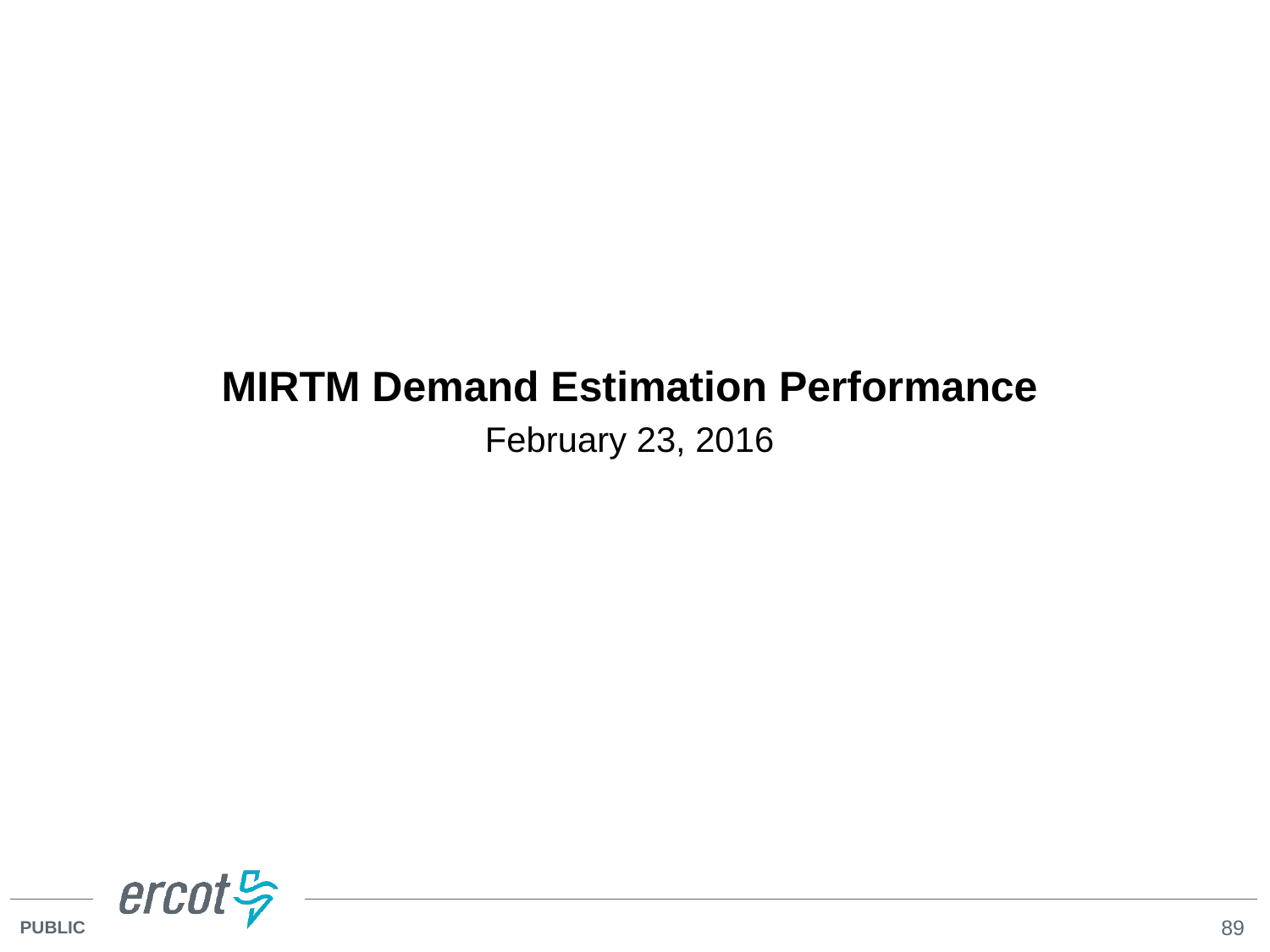

MIRTM Demand Estimation Performance
February 23, 2016